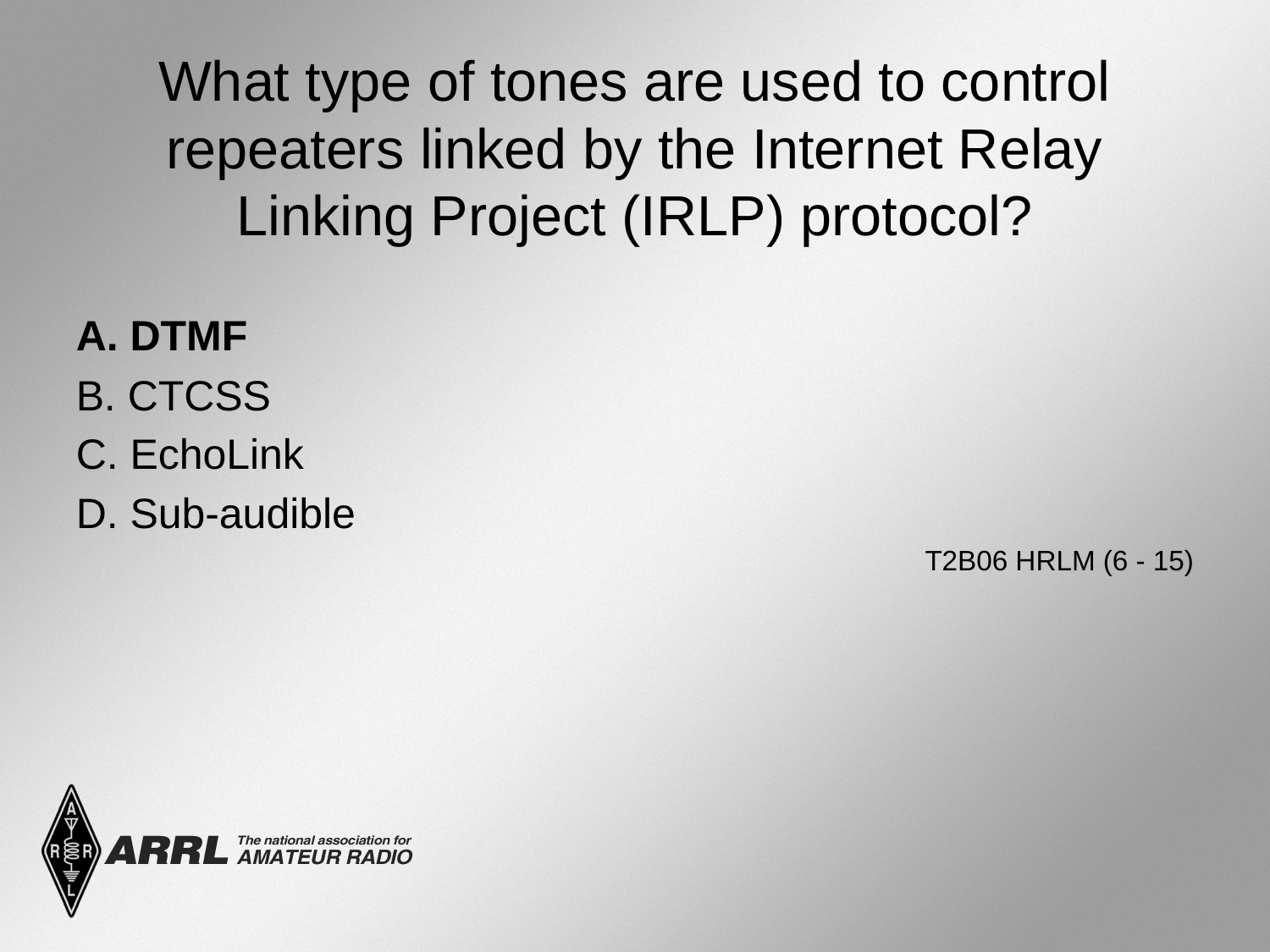

# What type of tones are used to control repeaters linked by the Internet Relay Linking Project (IRLP) protocol?
A. DTMF
B. CTCSS
C. EchoLink
D. Sub-audible
 T2B06 HRLM (6 - 15)